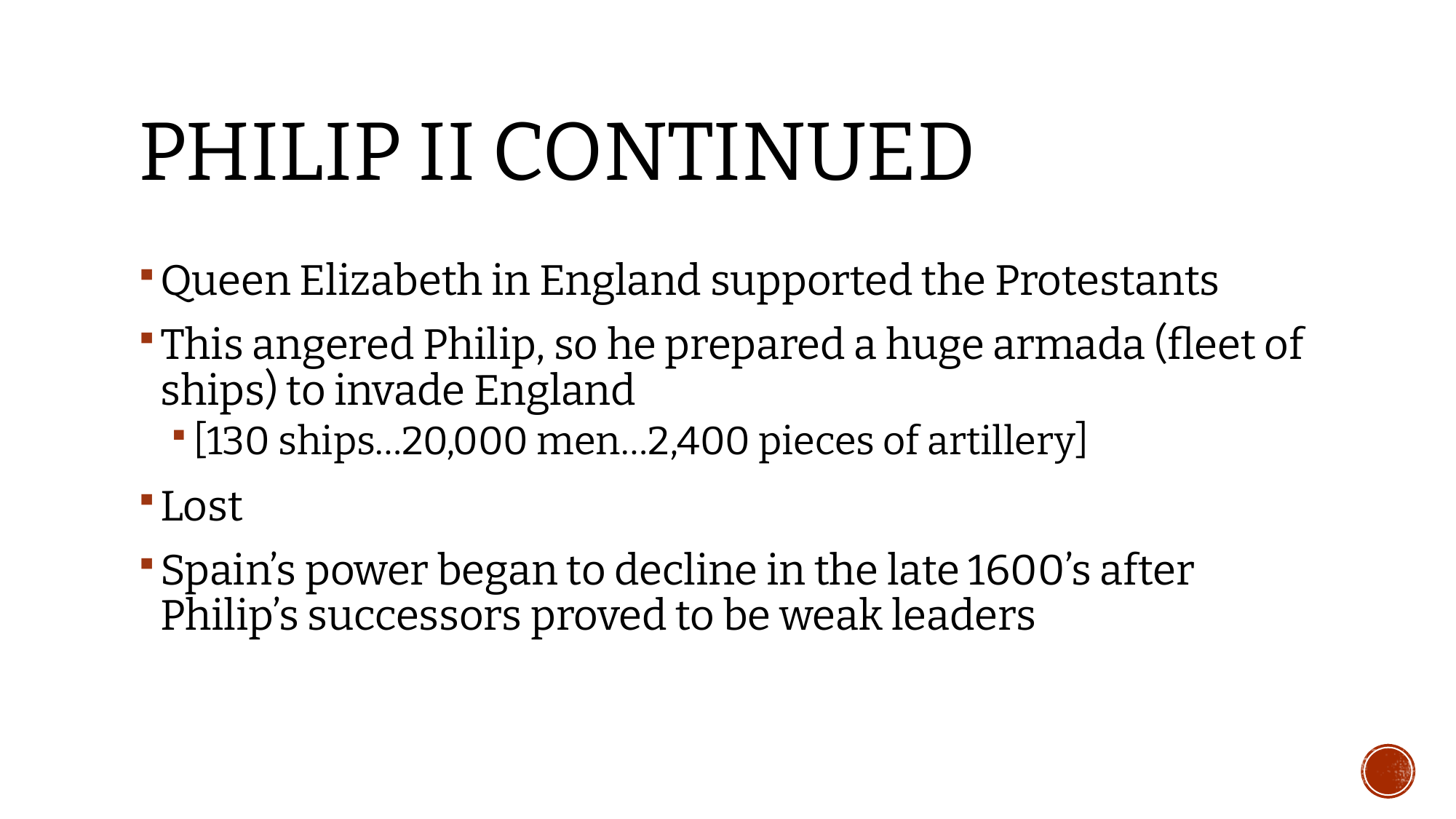

# PHILIP II CONTINUED
Queen Elizabeth in England supported the Protestants
This angered Philip, so he prepared a huge armada (fleet of ships) to invade England
[130 ships…20,000 men…2,400 pieces of artillery]
Lost
Spain’s power began to decline in the late 1600’s after Philip’s successors proved to be weak leaders